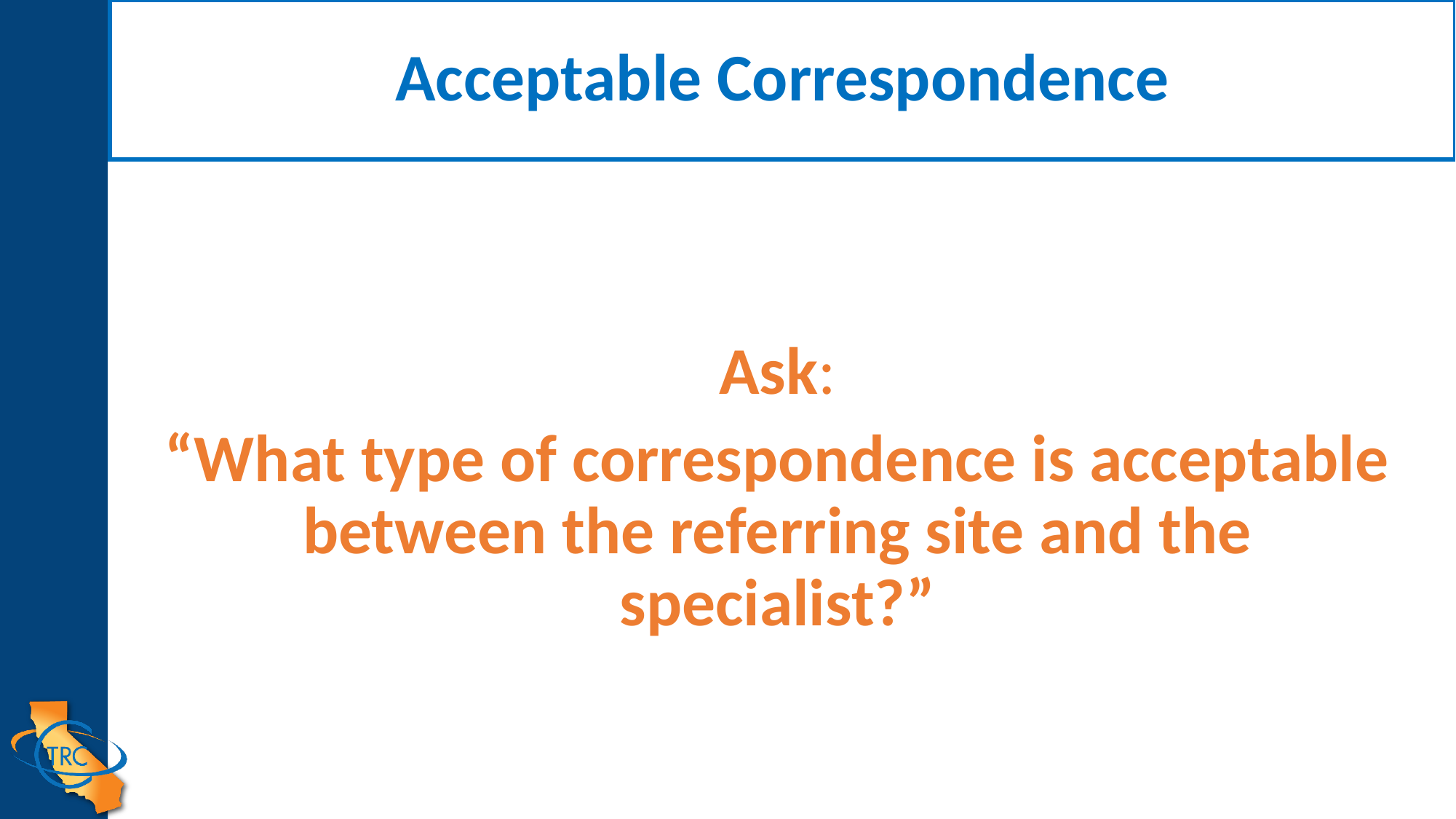

# Acceptable Correspondence
Ask:
“What type of correspondence is acceptable between the referring site and the specialist?”